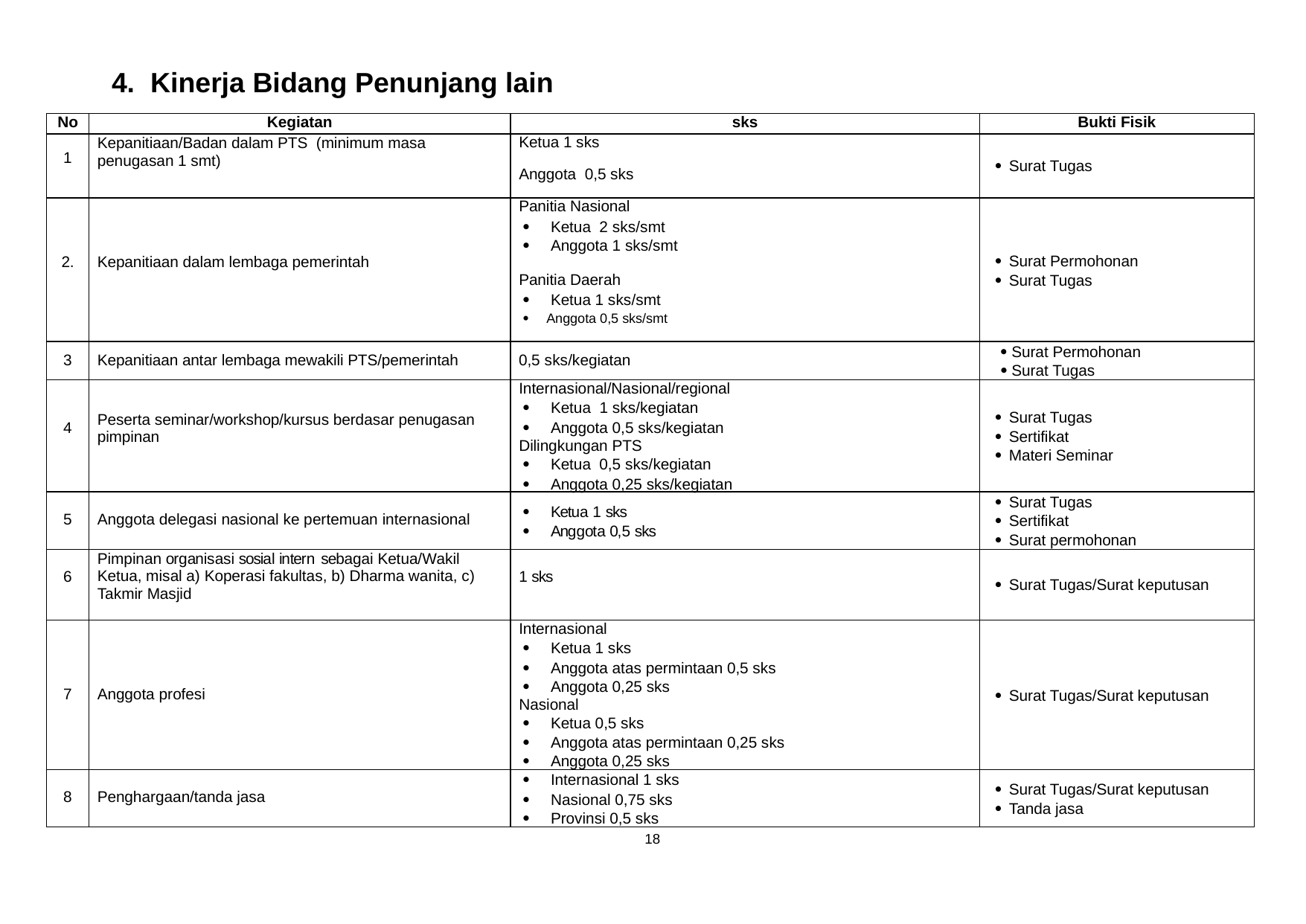

4.
Kinerja
Bidang
Penunjang
lain

No
Kegiatan
sks
Bukti Fisik

1
Kepanitiaan/Badan dalam PTS  (minimum masa penugasan 1 smt)
Ketua 1 sks
Anggota  0,5 sks

• Surat Tugas

2.

Kepanitiaan dalam lembaga pemerintah
Panitia Nasional
•     Ketua  2 sks/smt
•     Anggota 1 sks/smt
Panitia Daerah
•     Ketua 1 sks/smt
•     Anggota 0,5 sks/smt

• Surat Permohonan
• Surat Tugas

3

Kepanitiaan antar lembaga mewakili PTS/pemerintah

0,5 sks/kegiatan
• Surat Permohonan

• Surat Tugas

4

Peserta seminar/workshop/kursus berdasar penugasan pimpinan
Internasional/Nasional/regional
•     Ketua  1 sks/kegiatan
•     Anggota 0,5 sks/kegiatan
Dilingkungan PTS
•     Ketua  0,5 sks/kegiatan
•     Anggota 0,25 sks/kegiatan

• Surat Tugas
• Materi Seminar

• Sertifikat

5

Anggota delegasi nasional ke pertemuan internasional

•     Ketua 1 sks
•     Anggota 0,5 sks
• Surat Tugas
• Surat permohonan

• Sertifikat

6
Pimpinan organisasi sosial intern sebagai Ketua/Wakil Ketua, misal a) Koperasi fakultas, b) Dharma wanita, c) Takmir Masjid

1 sks

• Surat Tugas/Surat keputusan

7

Anggota profesi
Internasional
•     Ketua 1 sks
•     Anggota atas permintaan 0,5 sks
•     Anggota 0,25 sks
Nasional
•     Ketua 0,5 sks
•     Anggota atas permintaan 0,25 sks
•     Anggota 0,25 sks

• Surat Tugas/Surat keputusan

8

Penghargaan/tanda jasa
•     Internasional 1 sks
•     Nasional 0,75 sks
•     Provinsi 0,5 sks

• Surat Tugas/Surat keputusan

• Tanda jasa

18